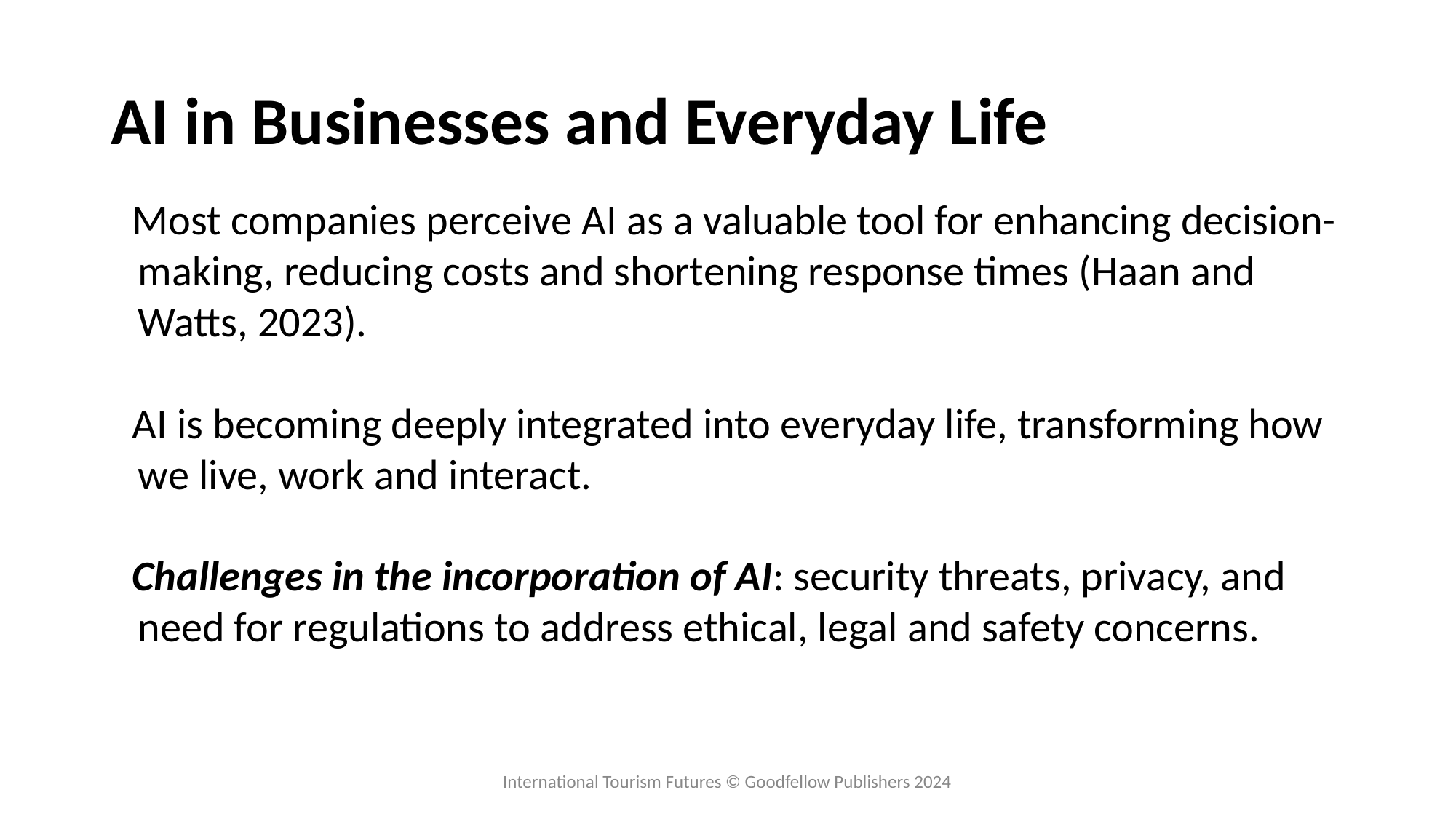

# AI in Businesses and Everyday Life
Most companies perceive AI as a valuable tool for enhancing decision-making, reducing costs and shortening response times (Haan and Watts, 2023).

AI is becoming deeply integrated into everyday life, transforming how we live, work and interact.

Challenges in the incorporation of AI: security threats, privacy, and need for regulations to address ethical, legal and safety concerns.
International Tourism Futures © Goodfellow Publishers 2024